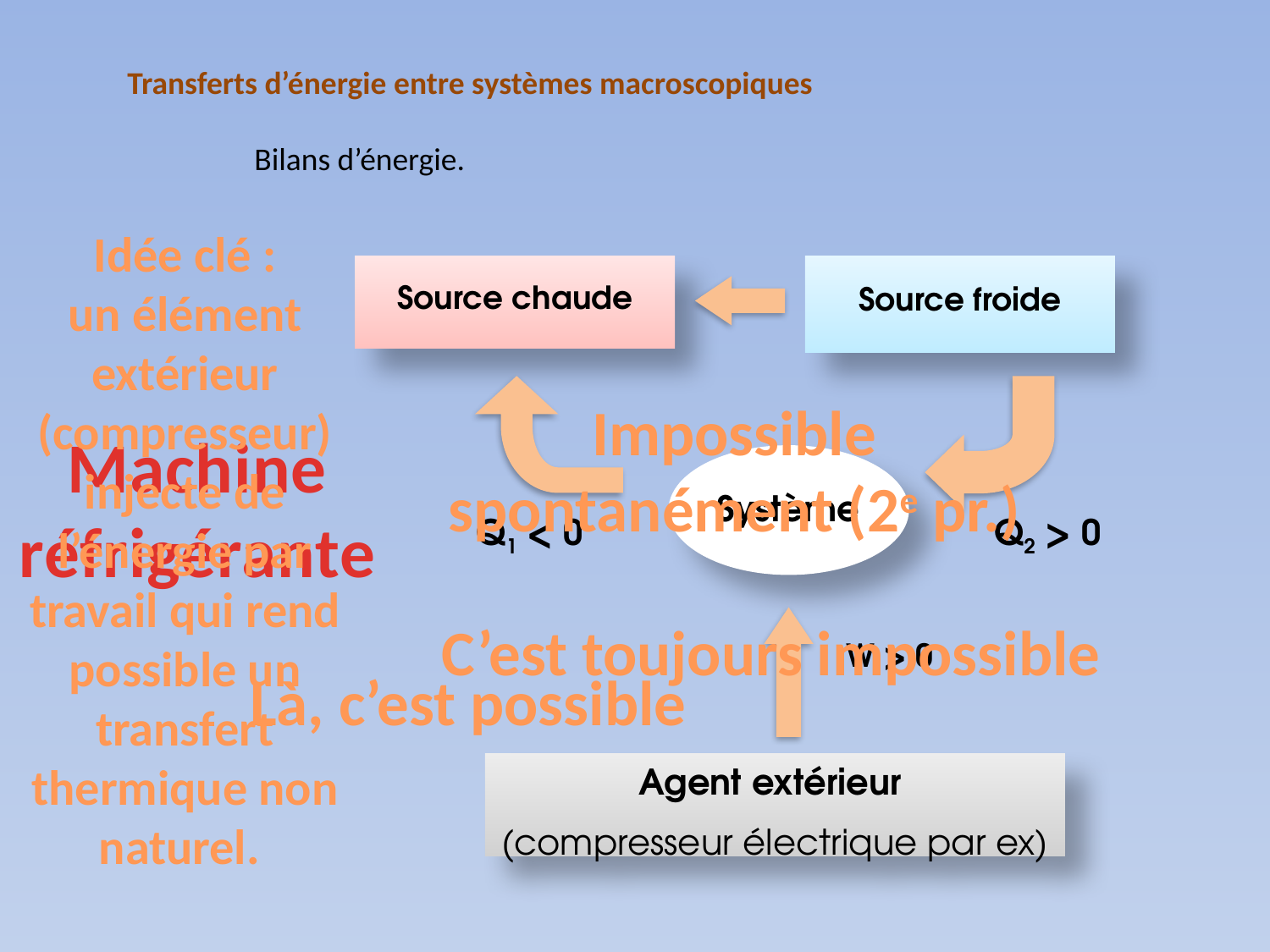

Transferts d’énergie entre systèmes macroscopiques

	Bilans d’énergie.
Idée clé :
un élément extérieur (compresseur) injecte de l’énergie par travail qui rend possible un transfert thermique non naturel.

Source chaude

Source froide

Impossible spontanément (2e pr.)
Machine réfrigérante

Système
Q1 < 0
Q2 > 0
C’est toujours impossible

W > 0
Là, c’est possible
Agent extérieur
(compresseur électrique par ex)